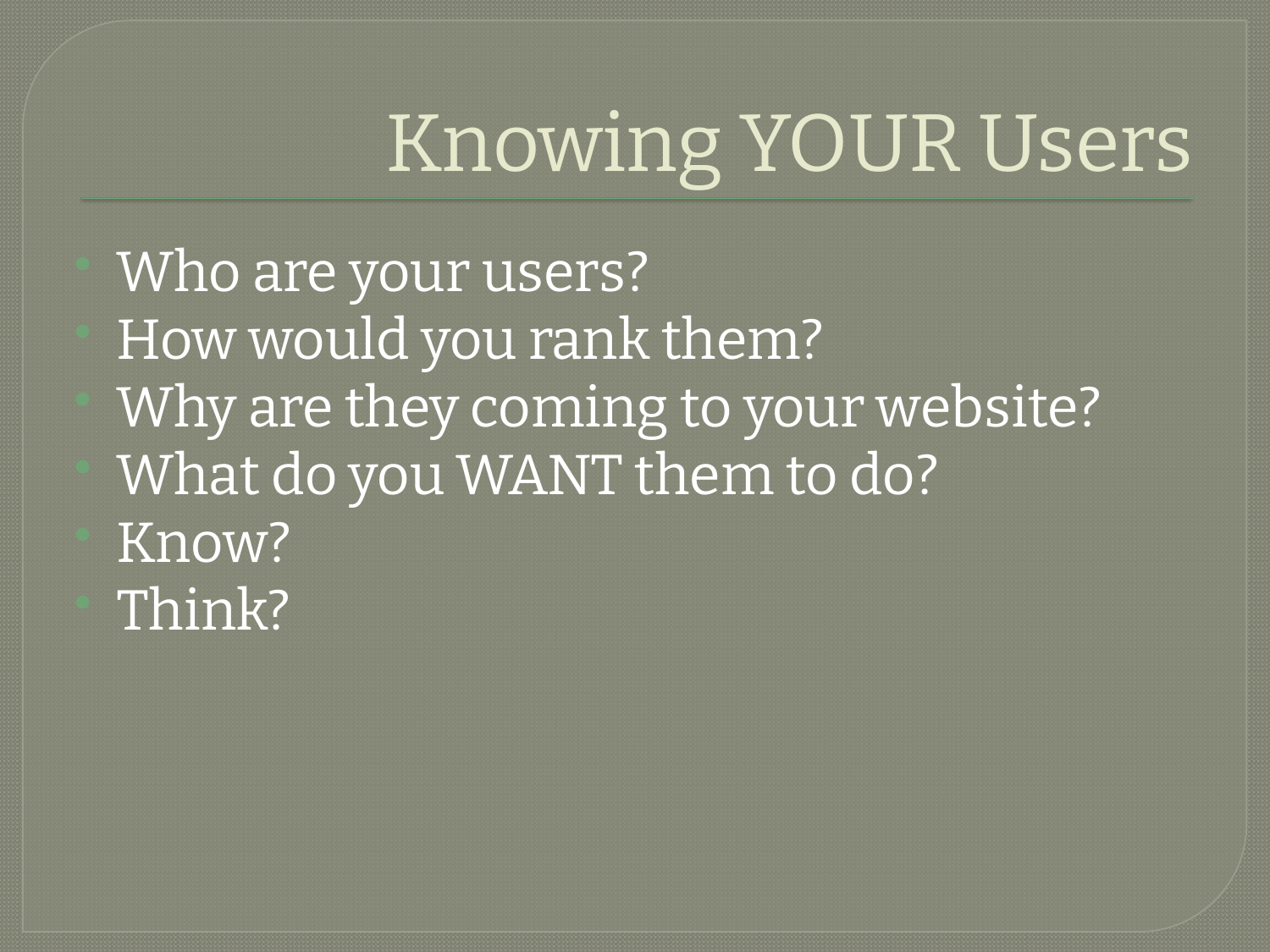

# Knowing YOUR Users
Who are your users?
How would you rank them?
Why are they coming to your website?
What do you WANT them to do?
Know?
Think?